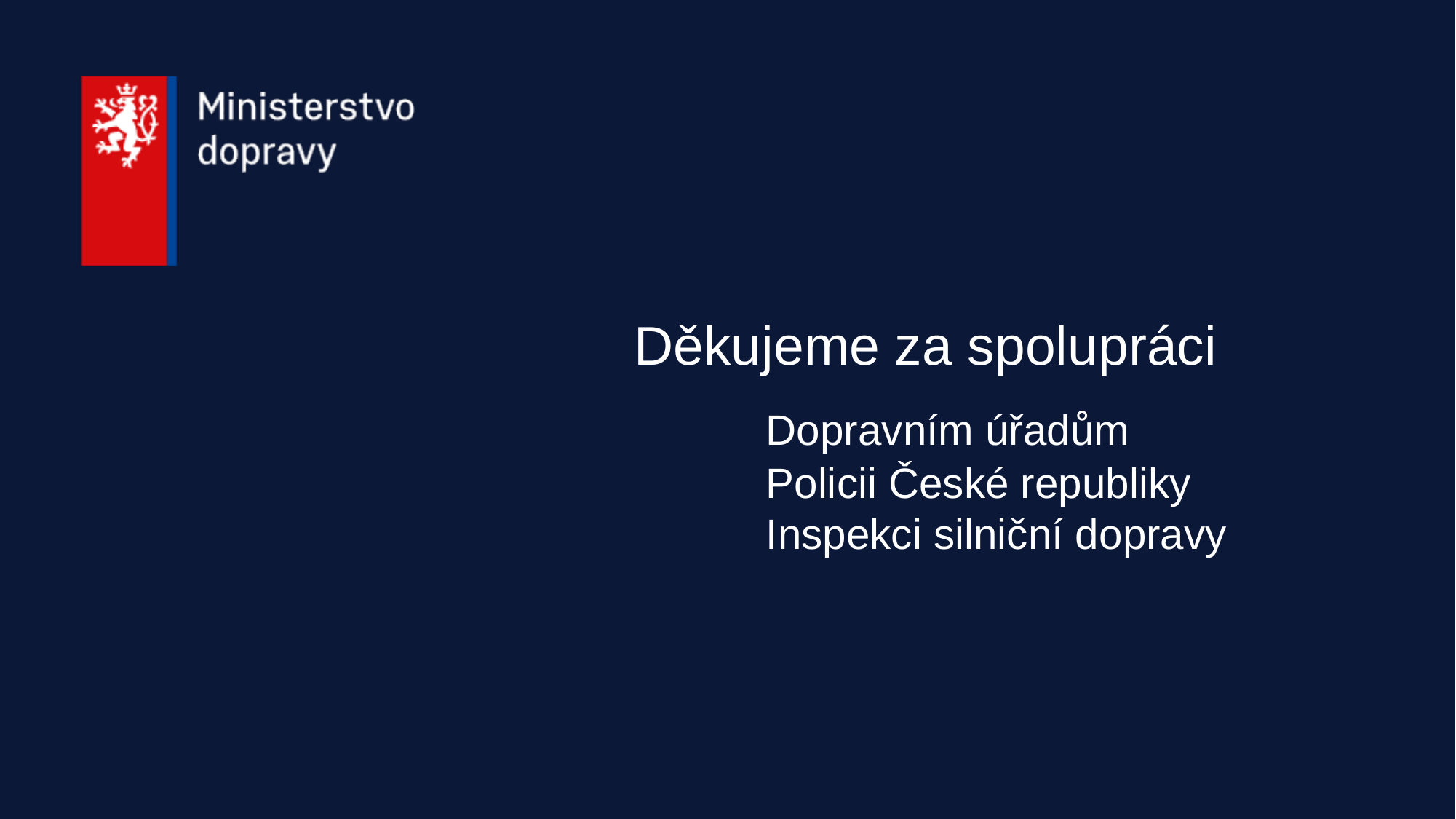

# Děkujeme za spolupráci
	Dopravním úřadům
	Policii České republiky
	Inspekci silniční dopravy